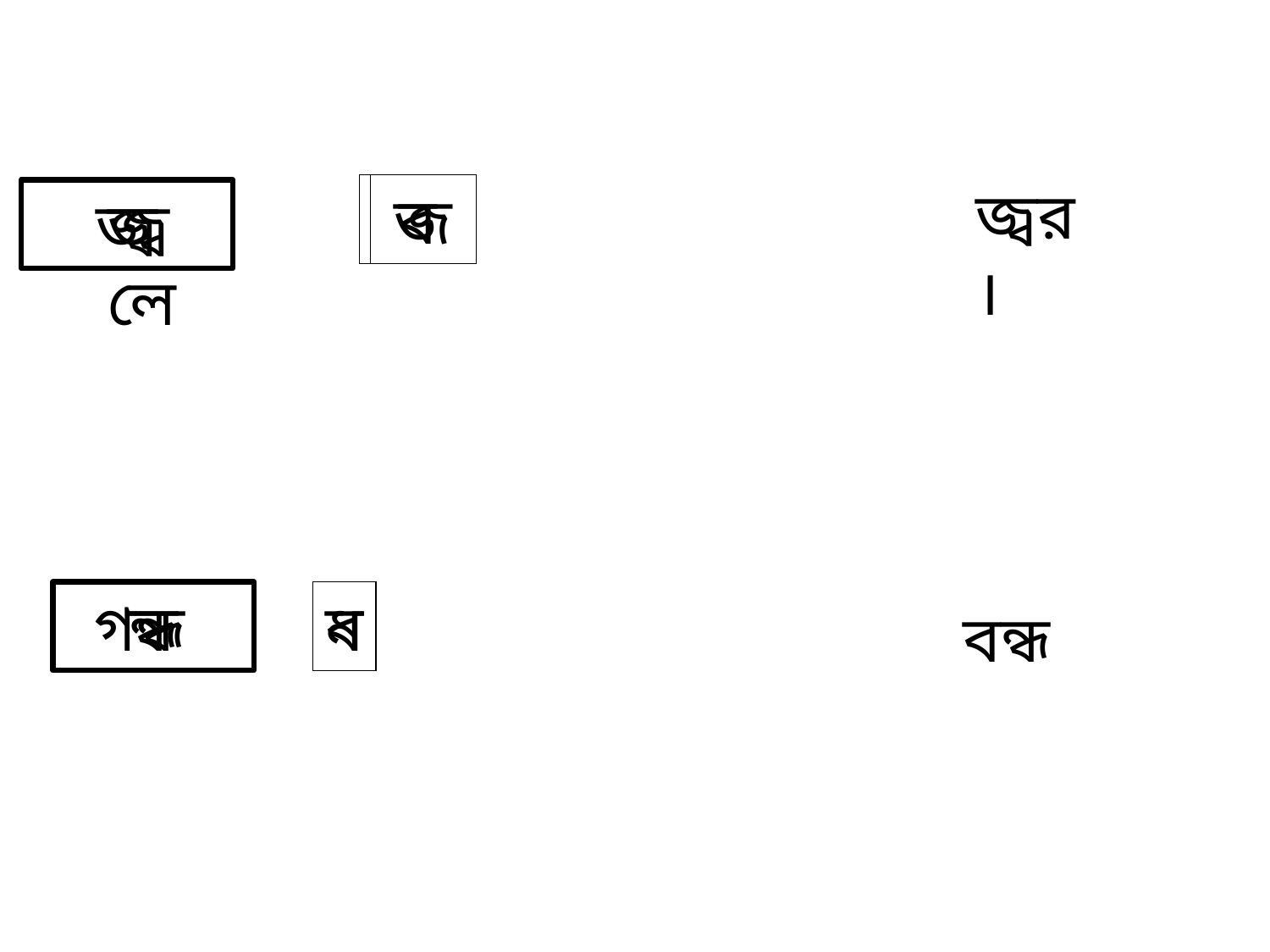

জ্বর ।
ব
জ
জ্ব
জ্বলে
ন্ধ
গন্ধ
ধ
ন
বন্ধ